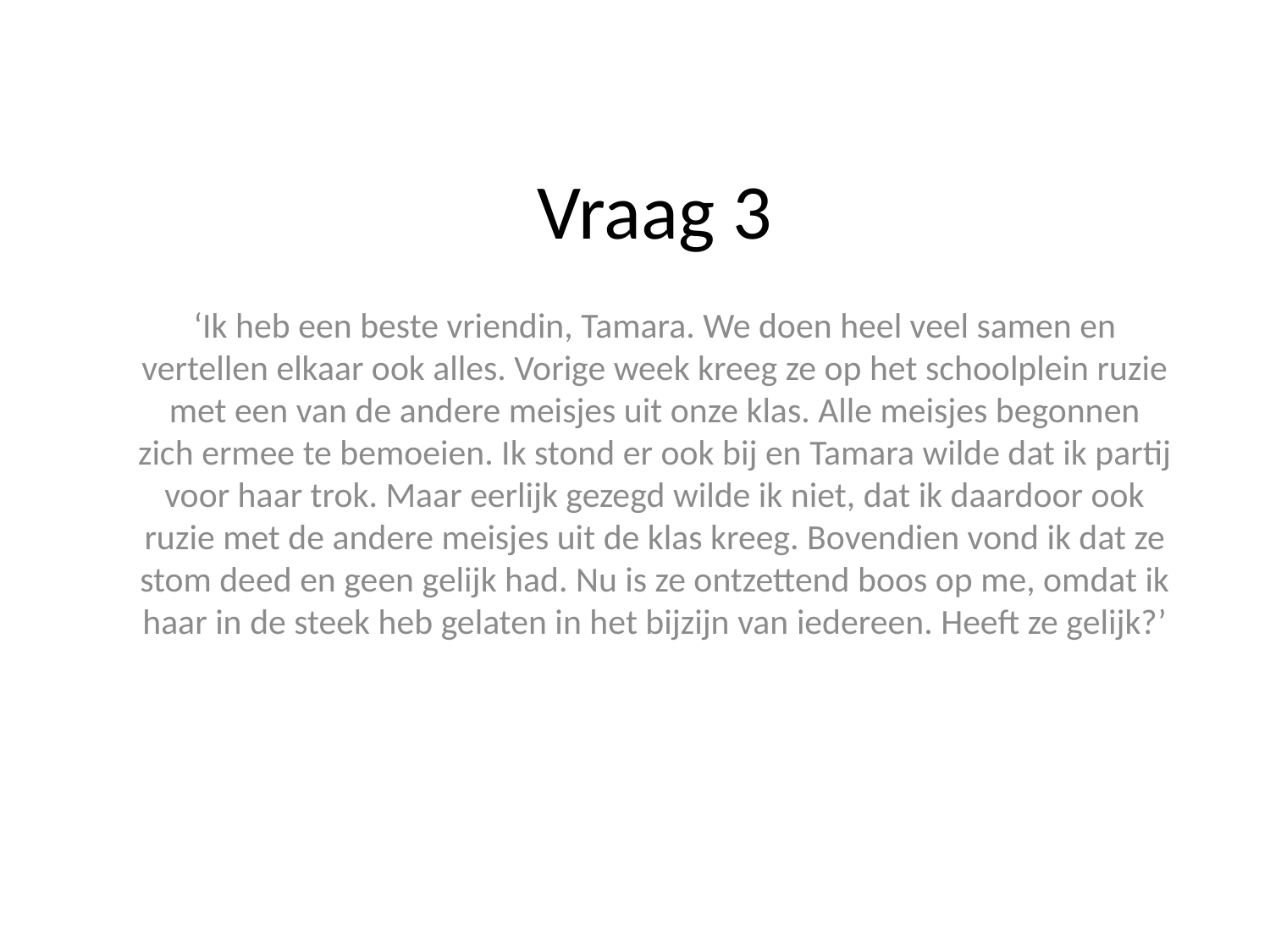

# Vraag 3
‘Ik heb een beste vriendin, Tamara. We doen heel veel samen en vertellen elkaar ook alles. Vorige week kreeg ze op het schoolplein ruzie met een van de andere meisjes uit onze klas. Alle meisjes begonnen zich ermee te bemoeien. Ik stond er ook bij en Tamara wilde dat ik partij voor haar trok. Maar eerlijk gezegd wilde ik niet, dat ik daardoor ook ruzie met de andere meisjes uit de klas kreeg. Bovendien vond ik dat ze stom deed en geen gelijk had. Nu is ze ontzettend boos op me, omdat ik haar in de steek heb gelaten in het bijzijn van iedereen. Heeft ze gelijk?’